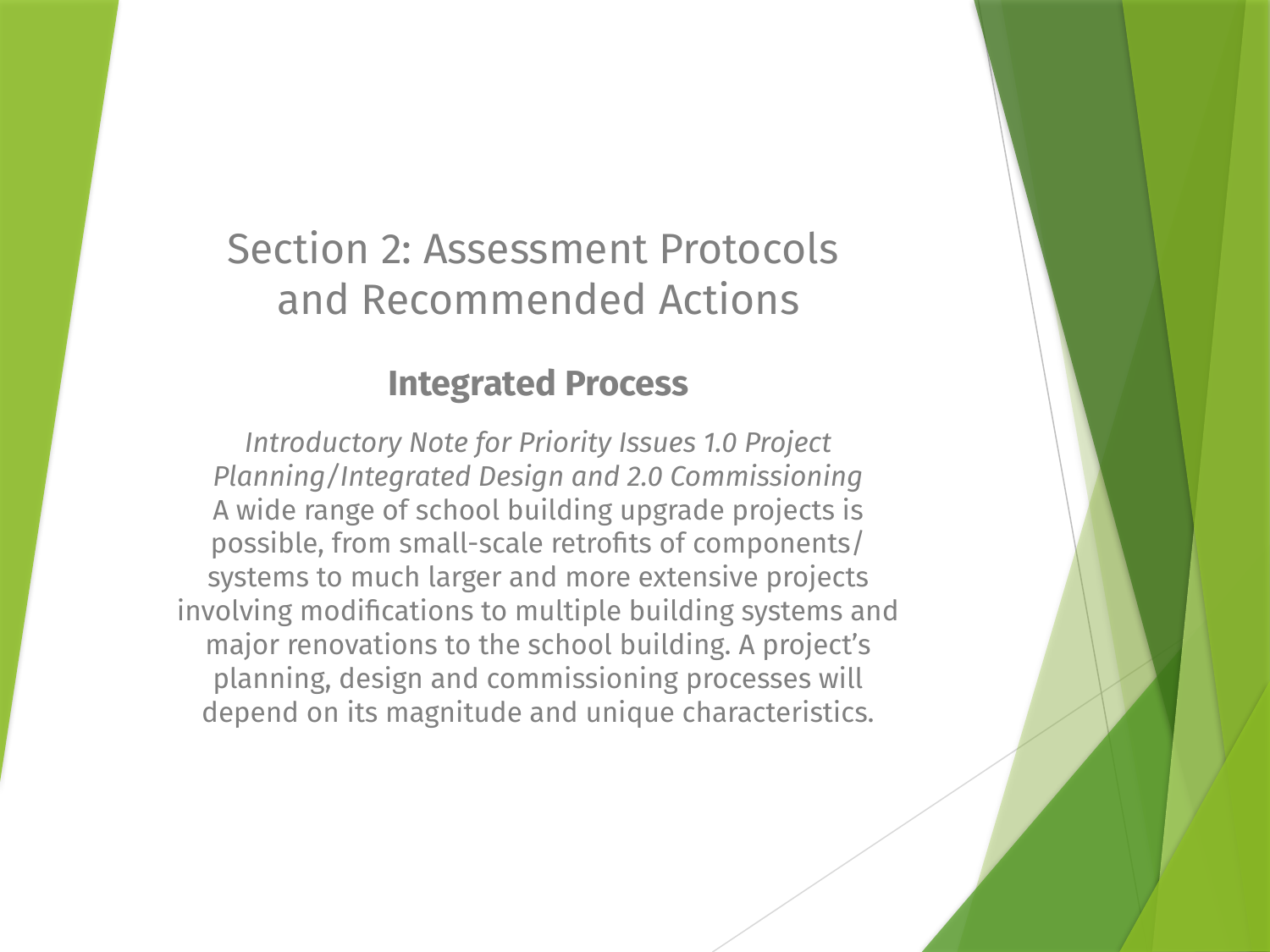

Section 2: Assessment Protocols
and Recommended Actions

Integrated Process

Introductory Note for Priority Issues 1.0 Project
Planning/Integrated Design and 2.0 Commissioning
A wide range of school building upgrade projects is
possible, from small-scale retrofits of components/
systems to much larger and more extensive projects
involving modifications to multiple building systems and
major renovations to the school building. A project’s
planning, design and commissioning processes will
depend on its magnitude and unique characteristics.